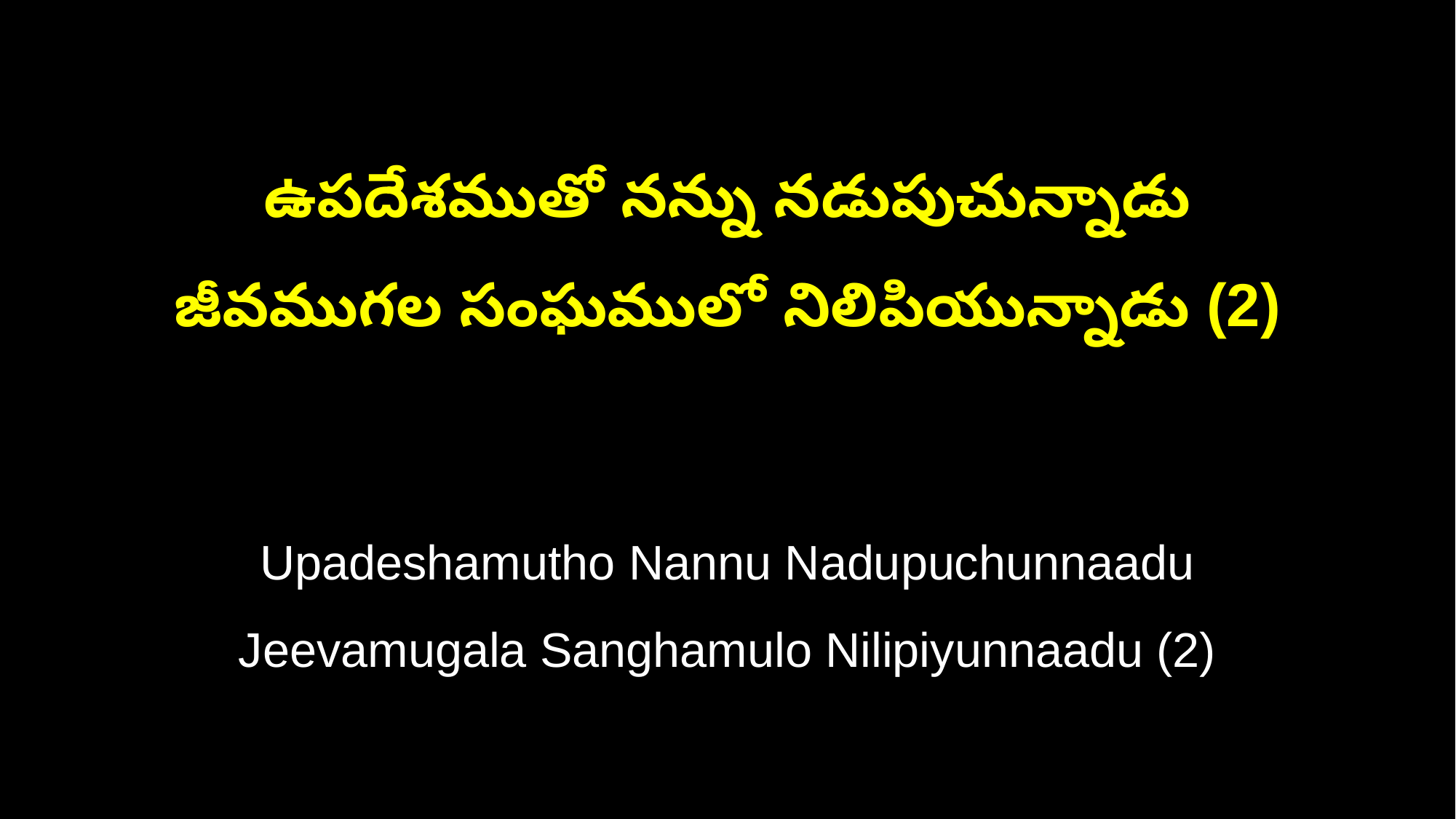

ఉపదేశముతో నన్ను నడుపుచున్నాడు
జీవముగల సంఘములో నిలిపియున్నాడు (2)
Upadeshamutho Nannu Nadupuchunnaadu
Jeevamugala Sanghamulo Nilipiyunnaadu (2)